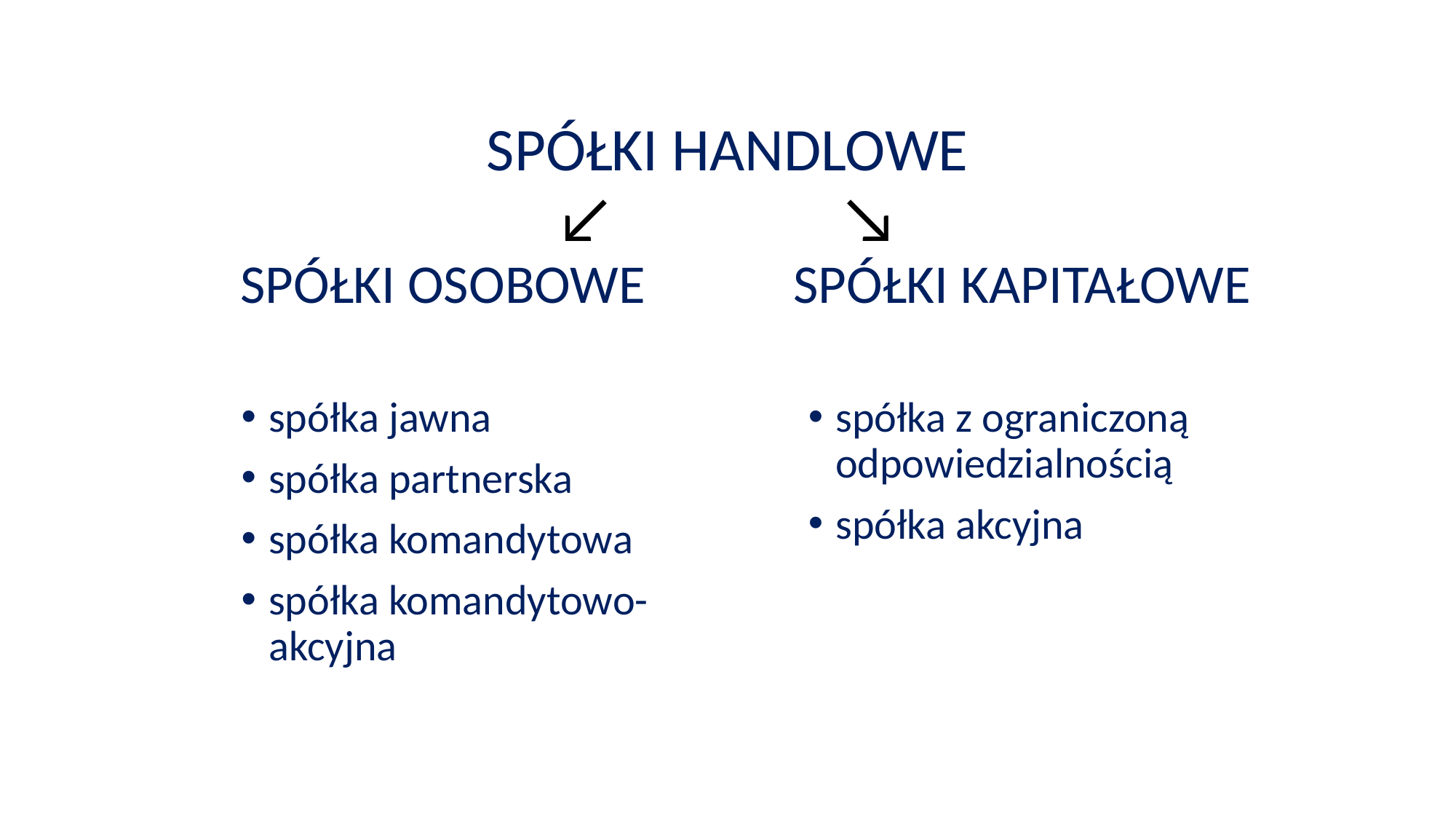

# SPÓŁKI HANDLOWE ↙               ↘ SPÓŁKI OSOBOWE            SPÓŁKI KAPITAŁOWE
spółka z ograniczoną odpowiedzialnością
spółka akcyjna
spółka jawna
spółka partnerska
spółka komandytowa
spółka komandytowo-akcyjna